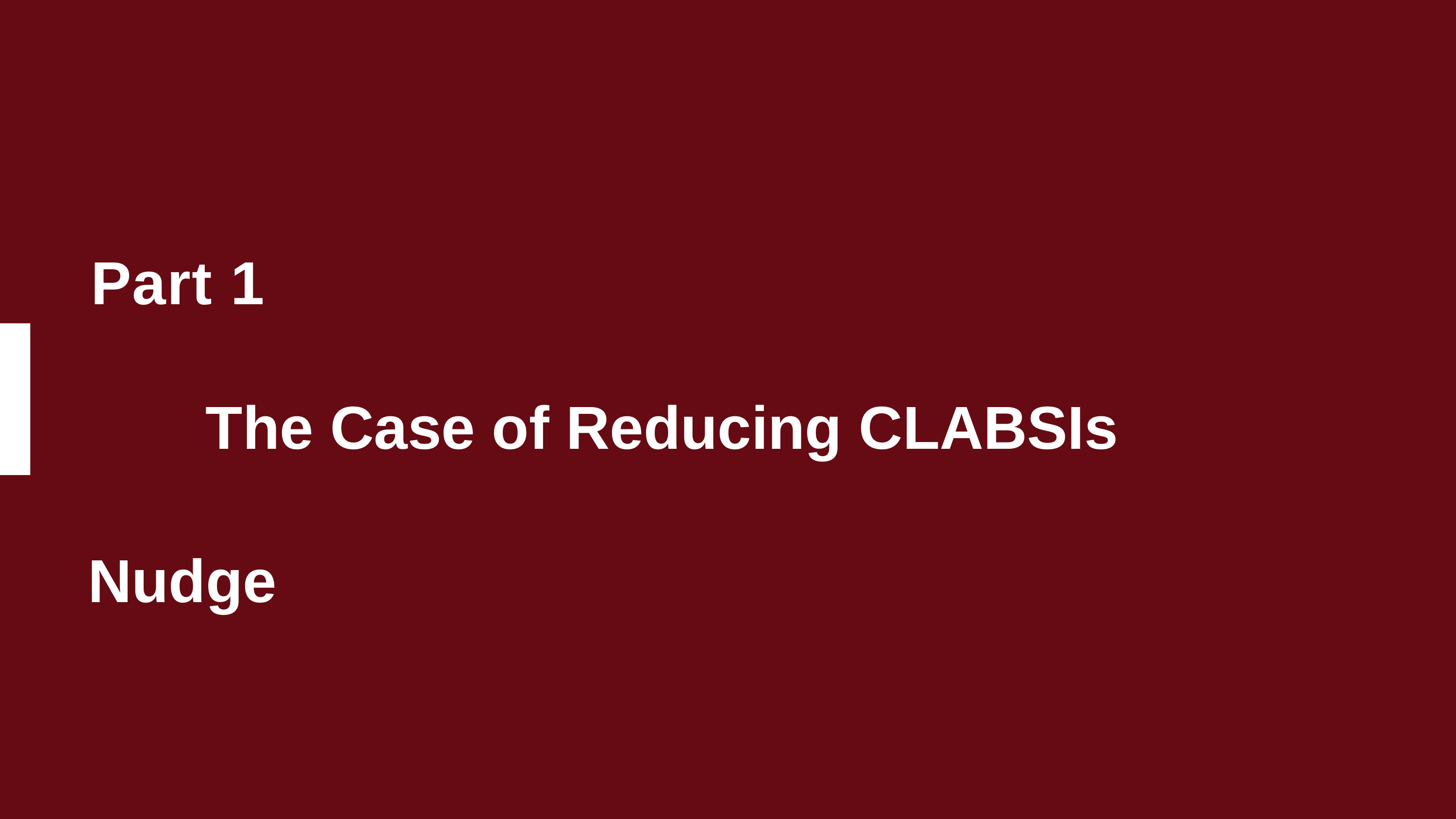

Part 1
The Case of Reducing CLABSIs
# Nudge